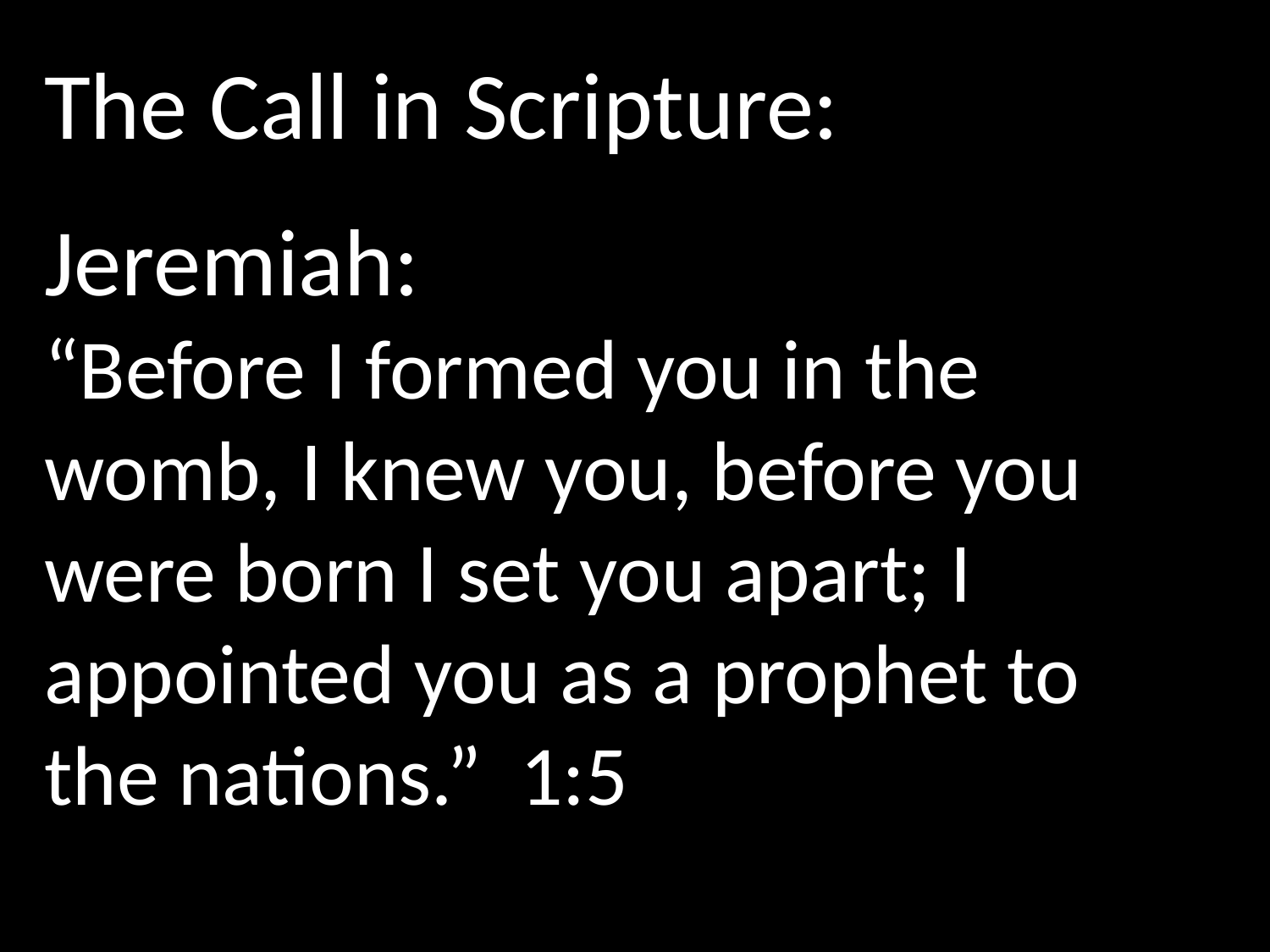

The Call in Scripture:

Jeremiah:
“Before I formed you in the womb, I knew you, before you were born I set you apart; I appointed you as a prophet to the nations.”  1:5